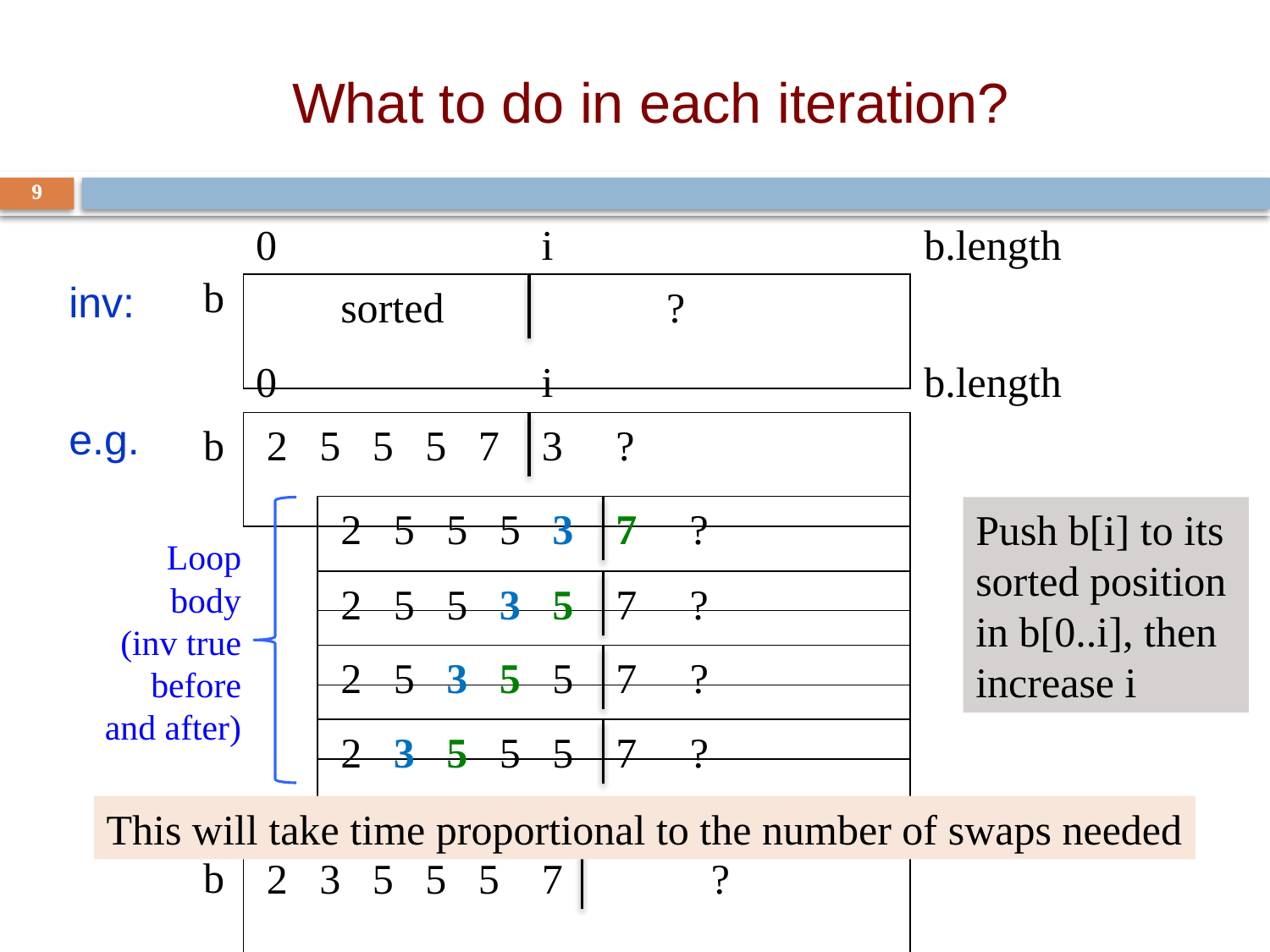

# What to do in each iteration?
9
9
0                         i                                   b.length
b
inv:
        sorted                     ?
0                         i                                   b.length
b
e.g.
 2   5   5   5   7    3     ?
 2   5   5   5   3    7     ?

Push b[i] to its sorted position in b[0..i], then increase i
Loop body
(inv true before and after)
 2   5   5   3   5    7     ?
 2   5   3   5   5    7     ?
 2   3   5   5   5    7     ?
0                              i                              b.length
b
 2   3   5   5   5    7              ?
This will take time proportional to the number of swaps needed